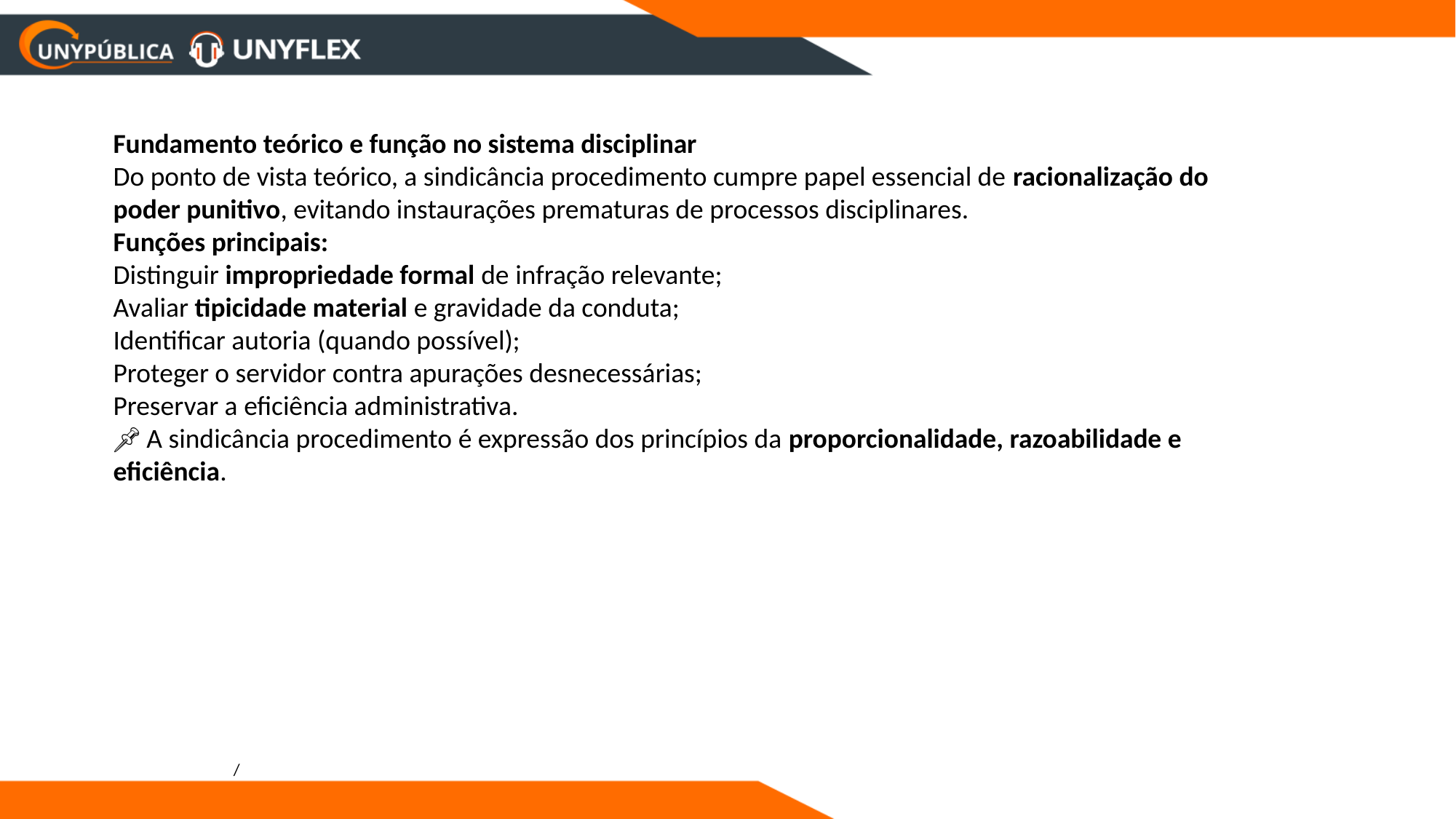

Fundamento teórico e função no sistema disciplinar
Do ponto de vista teórico, a sindicância procedimento cumpre papel essencial de racionalização do poder punitivo, evitando instaurações prematuras de processos disciplinares.
Funções principais:
Distinguir impropriedade formal de infração relevante;
Avaliar tipicidade material e gravidade da conduta;
Identificar autoria (quando possível);
Proteger o servidor contra apurações desnecessárias;
Preservar a eficiência administrativa.
📌 A sindicância procedimento é expressão dos princípios da proporcionalidade, razoabilidade e eficiência.

/